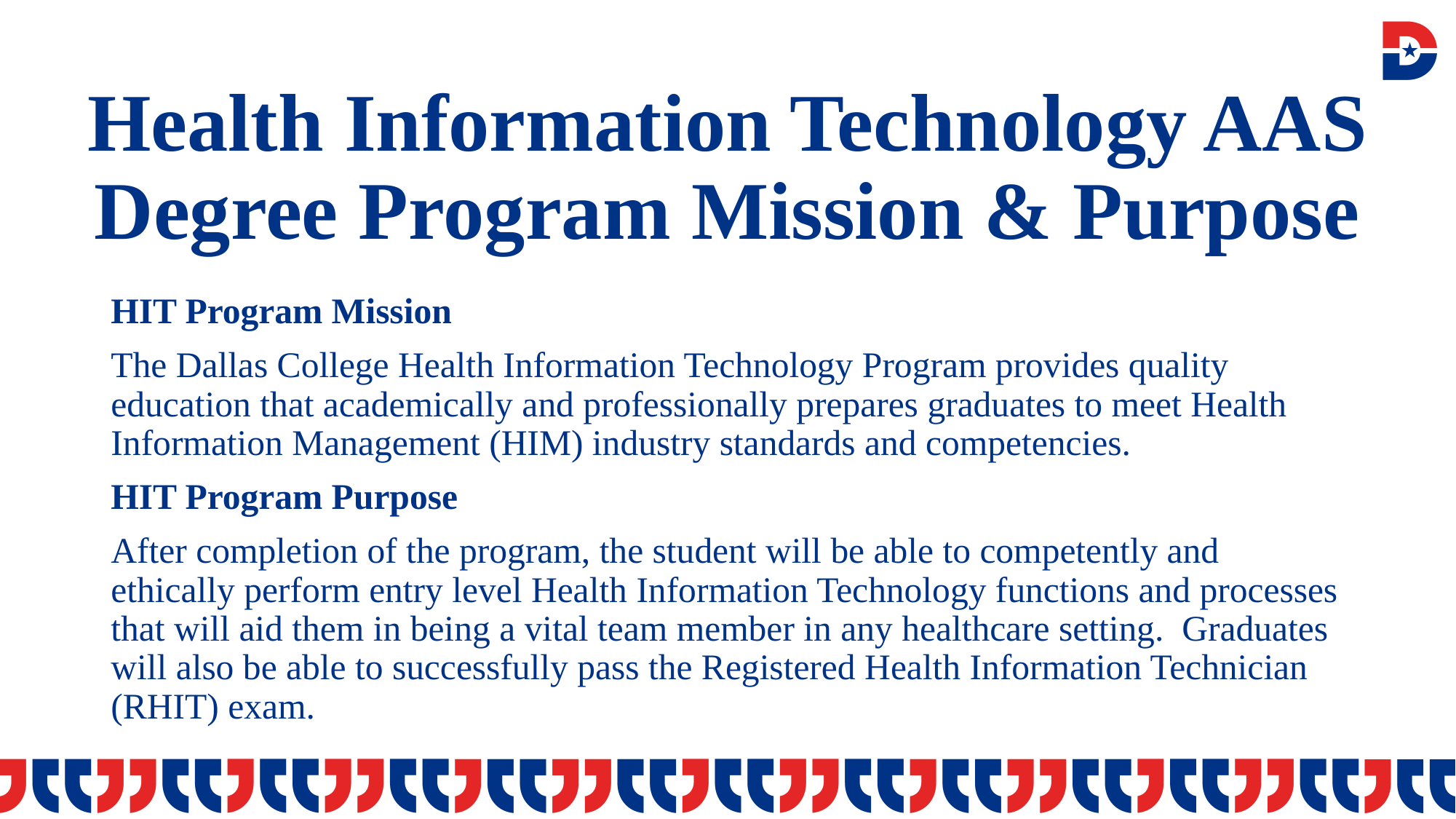

# Health Information Technology AAS Degree Program Mission & Purpose

HIT Program Mission
The Dallas College Health Information Technology Program provides quality education that academically and professionally prepares graduates to meet Health Information Management (HIM) industry standards and competencies.
HIT Program Purpose
After completion of the program, the student will be able to competently and ethically perform entry level Health Information Technology functions and processes that will aid them in being a vital team member in any healthcare setting.  Graduates will also be able to successfully pass the Registered Health Information Technician (RHIT) exam.